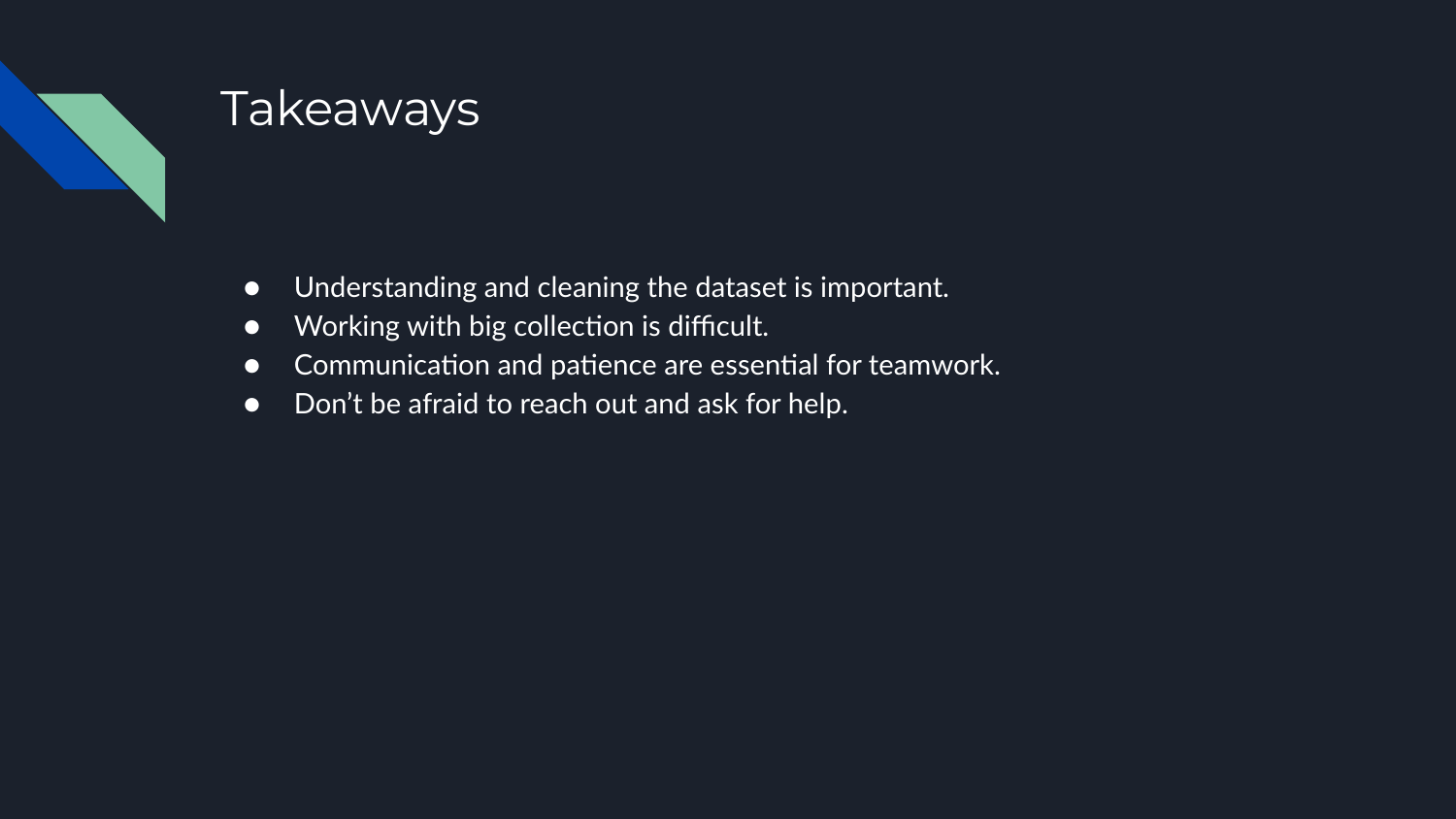

# Takeaways
Understanding and cleaning the dataset is important.
Working with big collection is difficult.
Communication and patience are essential for teamwork.
Don’t be afraid to reach out and ask for help.